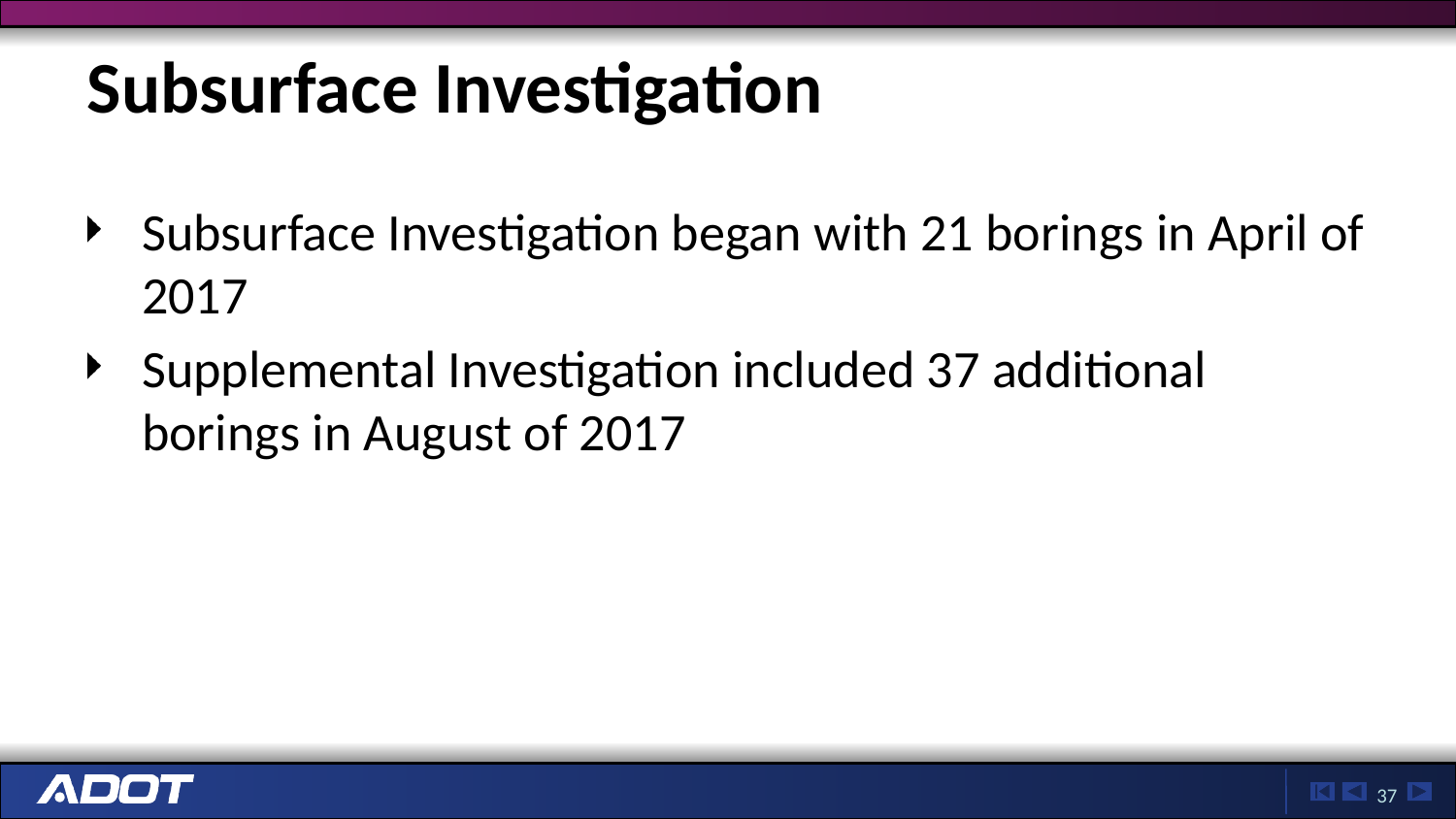

# Subsurface Investigation
Subsurface Investigation began with 21 borings in April of 2017
Supplemental Investigation included 37 additional borings in August of 2017